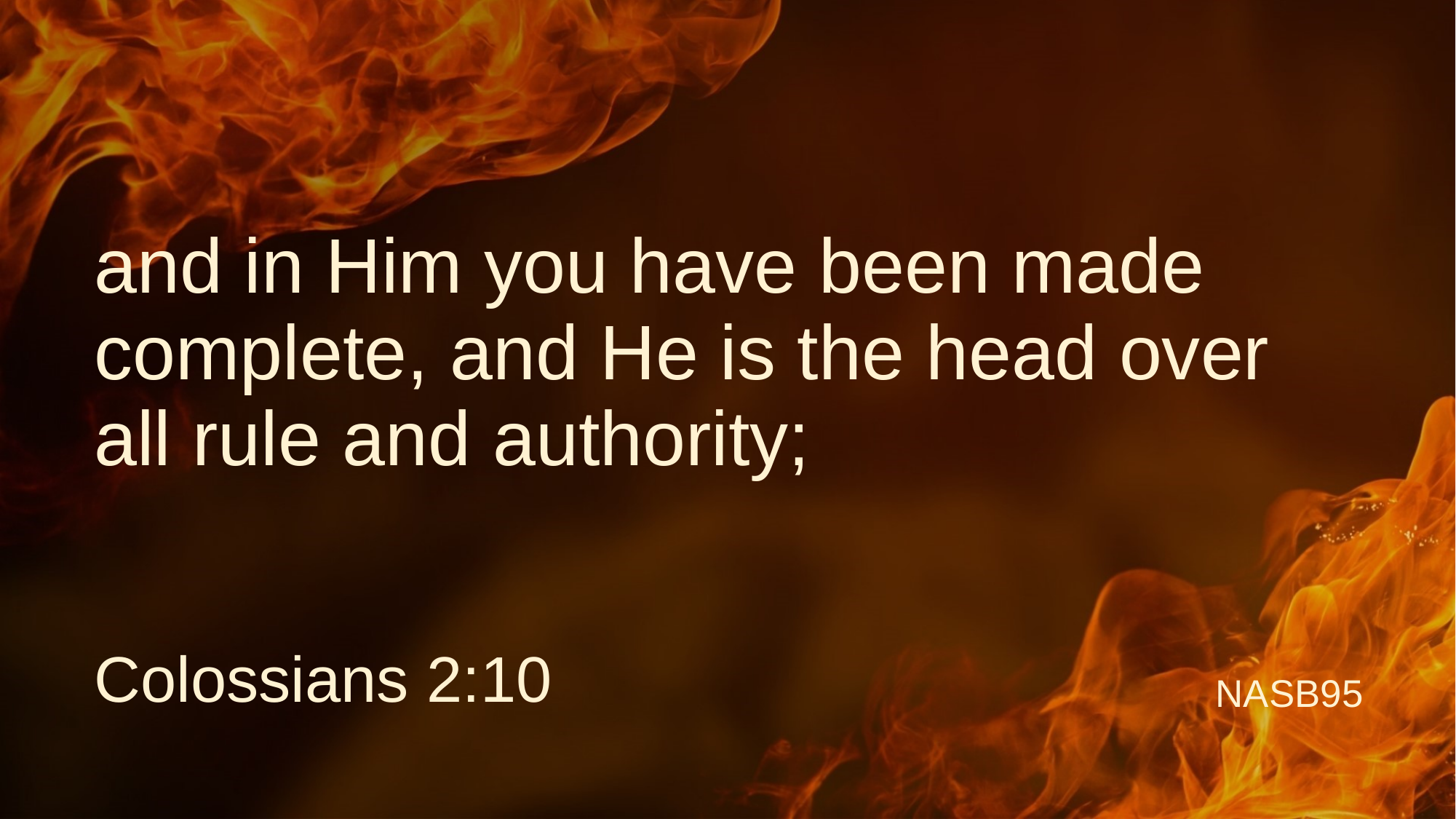

# and in Him you have been made complete, and He is the head over all rule and authority;
Colossians 2:10
NASB95